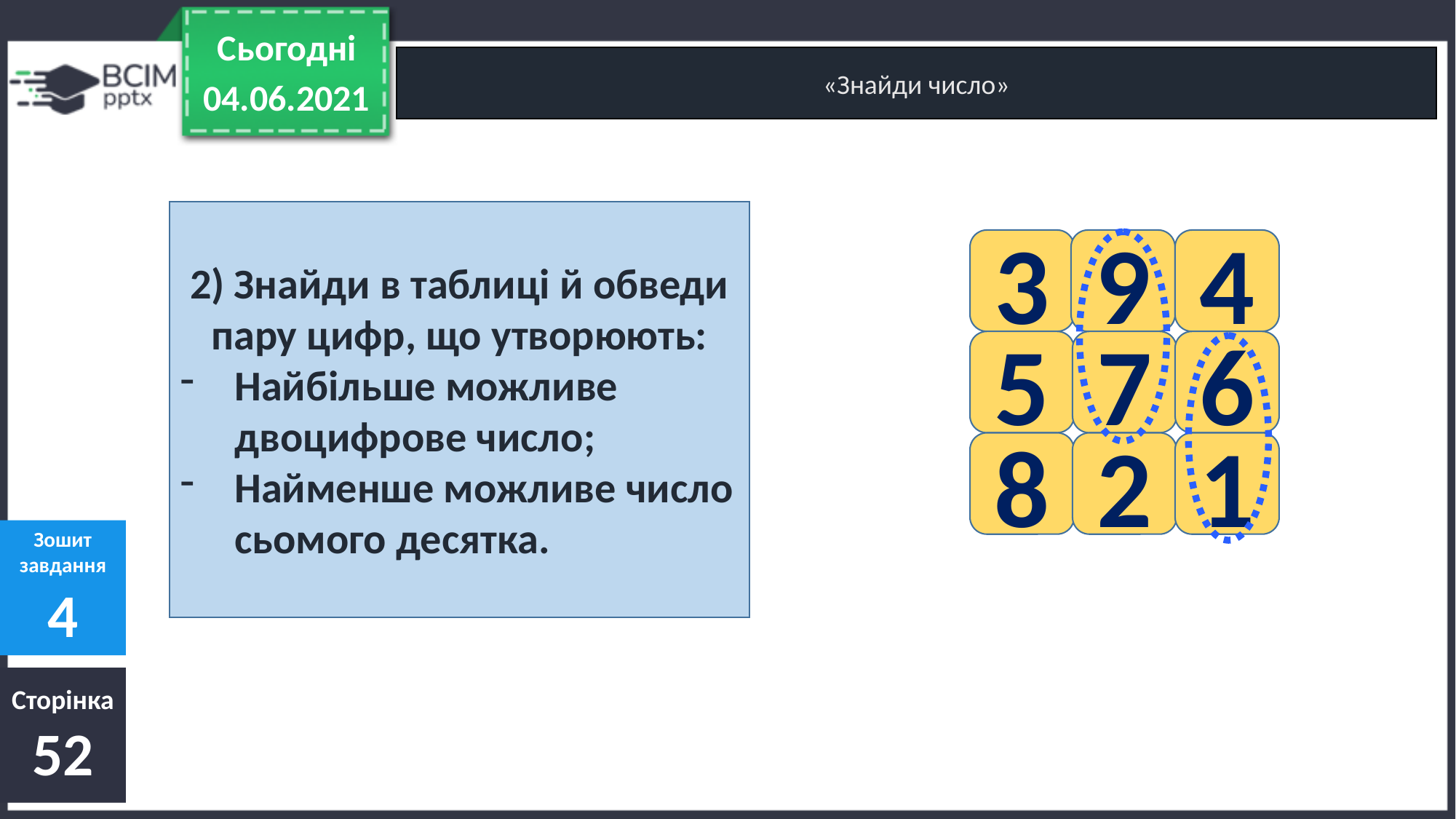

Сьогодні
«Знайди число»
04.06.2021
2) Знайди в таблиці й обведи пару цифр, що утворюють:
Найбільше можливе двоцифрове число;
Найменше можливе число сьомого десятка.
3
9
4

5
7
6

8
2
1
Зошит
завдання
4
Сторінка
52